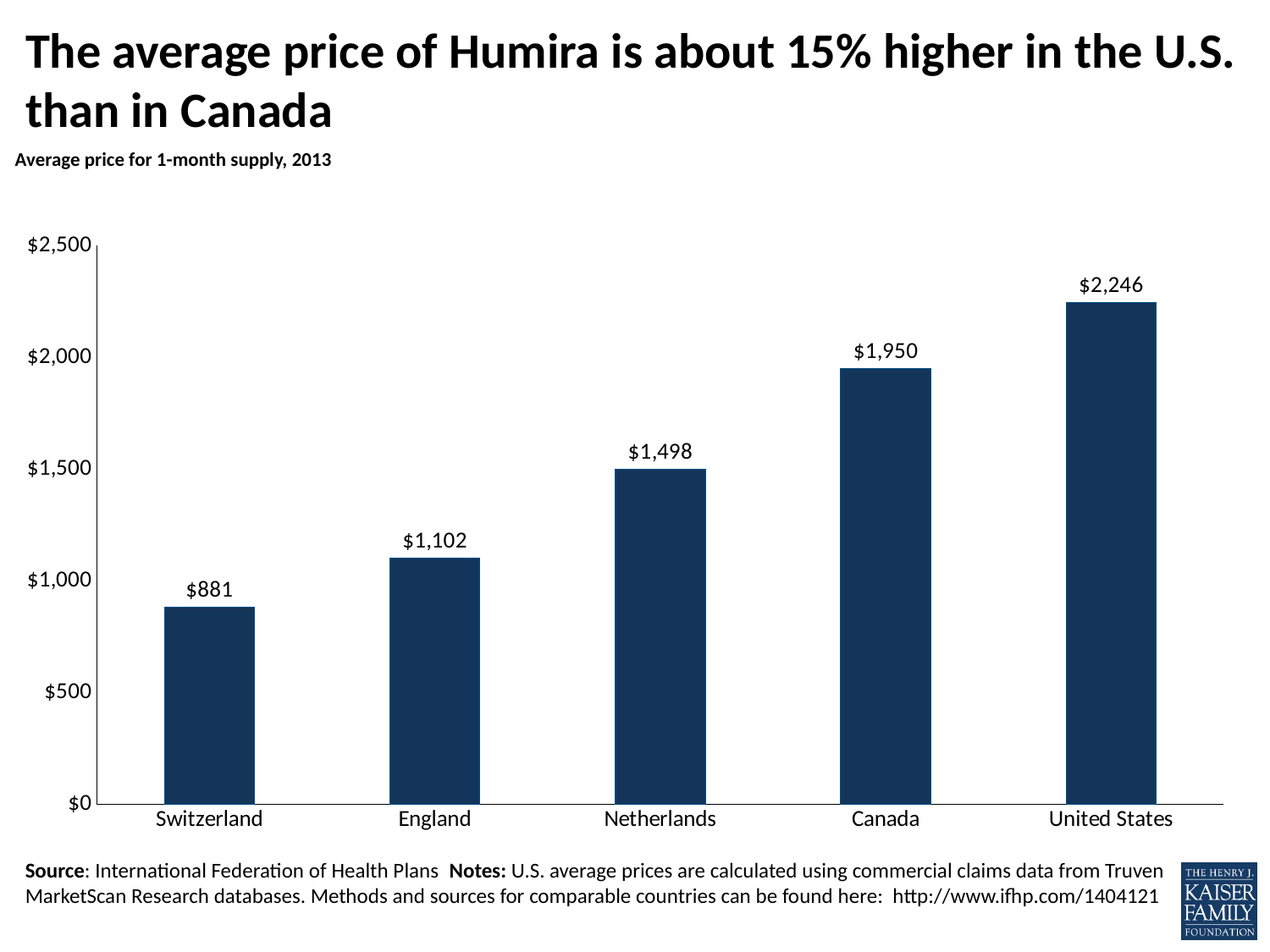

# The average price of Humira is about 15% higher in the U.S. than in Canada
Average price for 1-month supply, 2013

### Chart

| Category | Average Price |
|---|---|
| Switzerland | 881.0 |
| England | 1102.0 |
| Netherlands | 1498.0 |
| Canada | 1950.0 |
| United States | 2246.0 |
Source: International Federation of Health Plans  Notes: U.S. average prices are calculated using commercial claims data from Truven MarketScan Research databases. Methods and sources for comparable countries can be found here:  http://www.ifhp.com/1404121